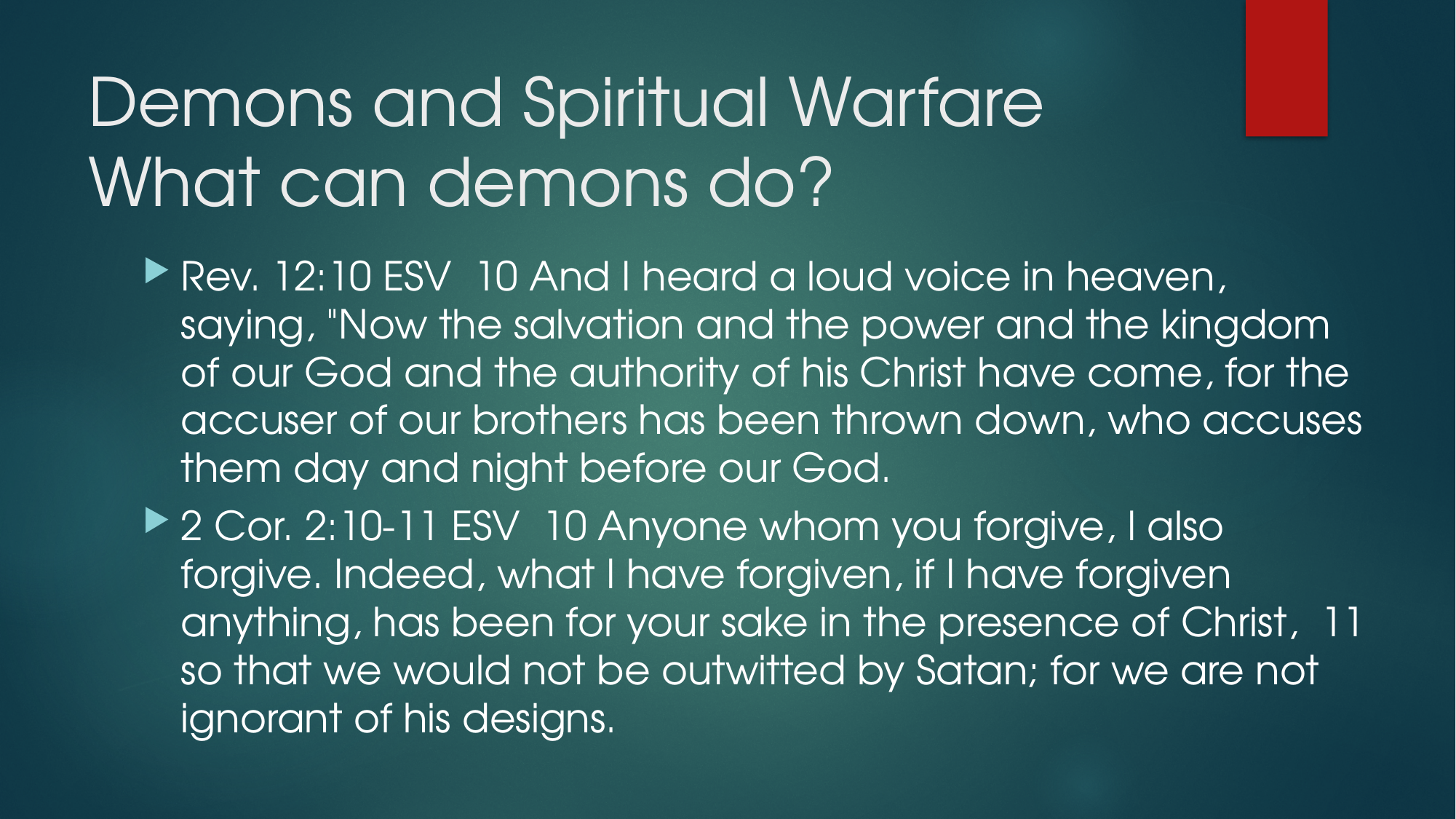

# Demons and Spiritual Warfare What can demons do?
Rev. 12:10 ESV  10 And I heard a loud voice in heaven, saying, "Now the salvation and the power and the kingdom of our God and the authority of his Christ have come, for the accuser of our brothers has been thrown down, who accuses them day and night before our God.
2 Cor. 2:10-11 ESV  10 Anyone whom you forgive, I also forgive. Indeed, what I have forgiven, if I have forgiven anything, has been for your sake in the presence of Christ,  11 so that we would not be outwitted by Satan; for we are not ignorant of his designs.